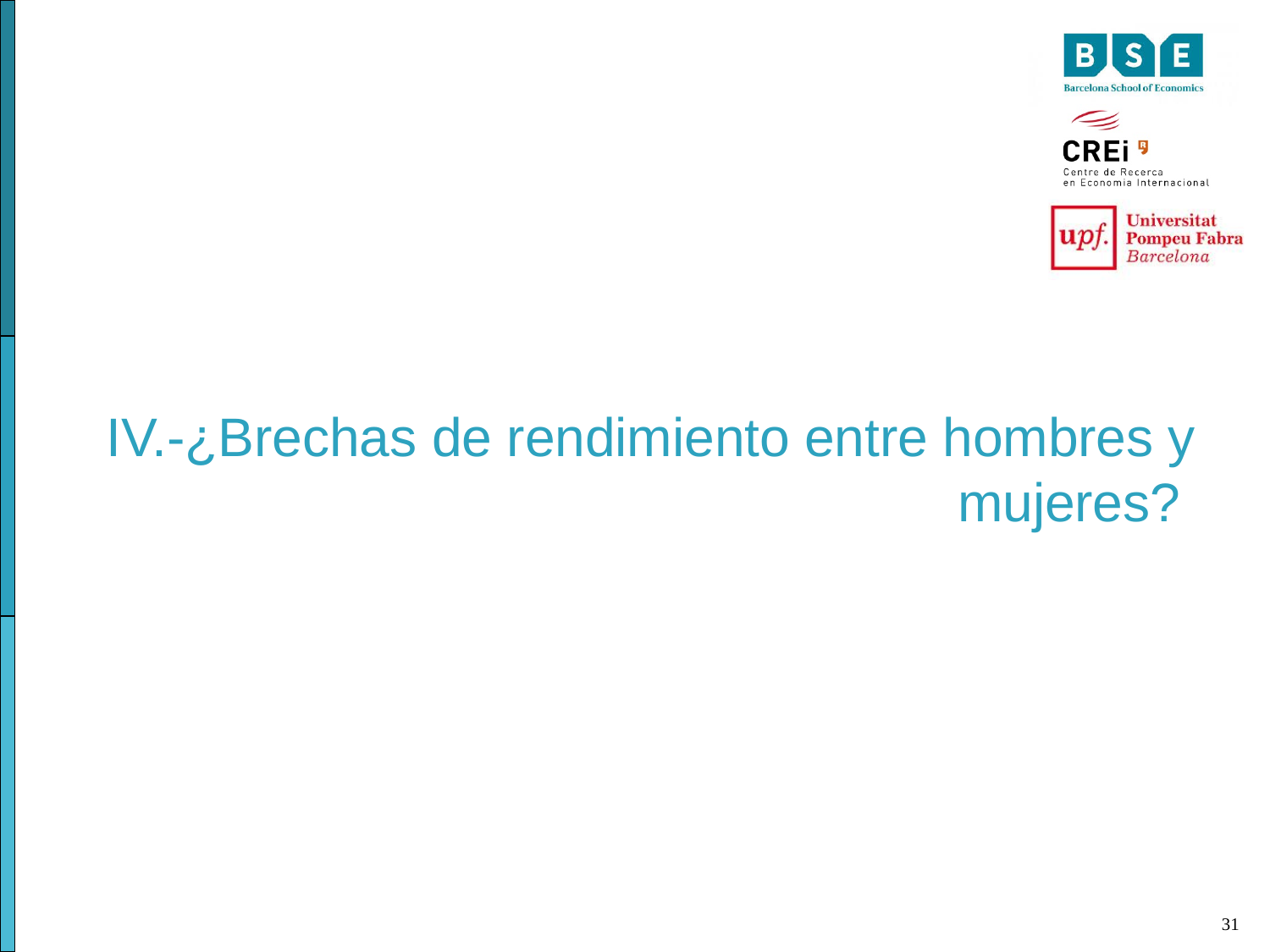

IV.-¿Brechas de rendimiento entre hombres y mujeres?
31